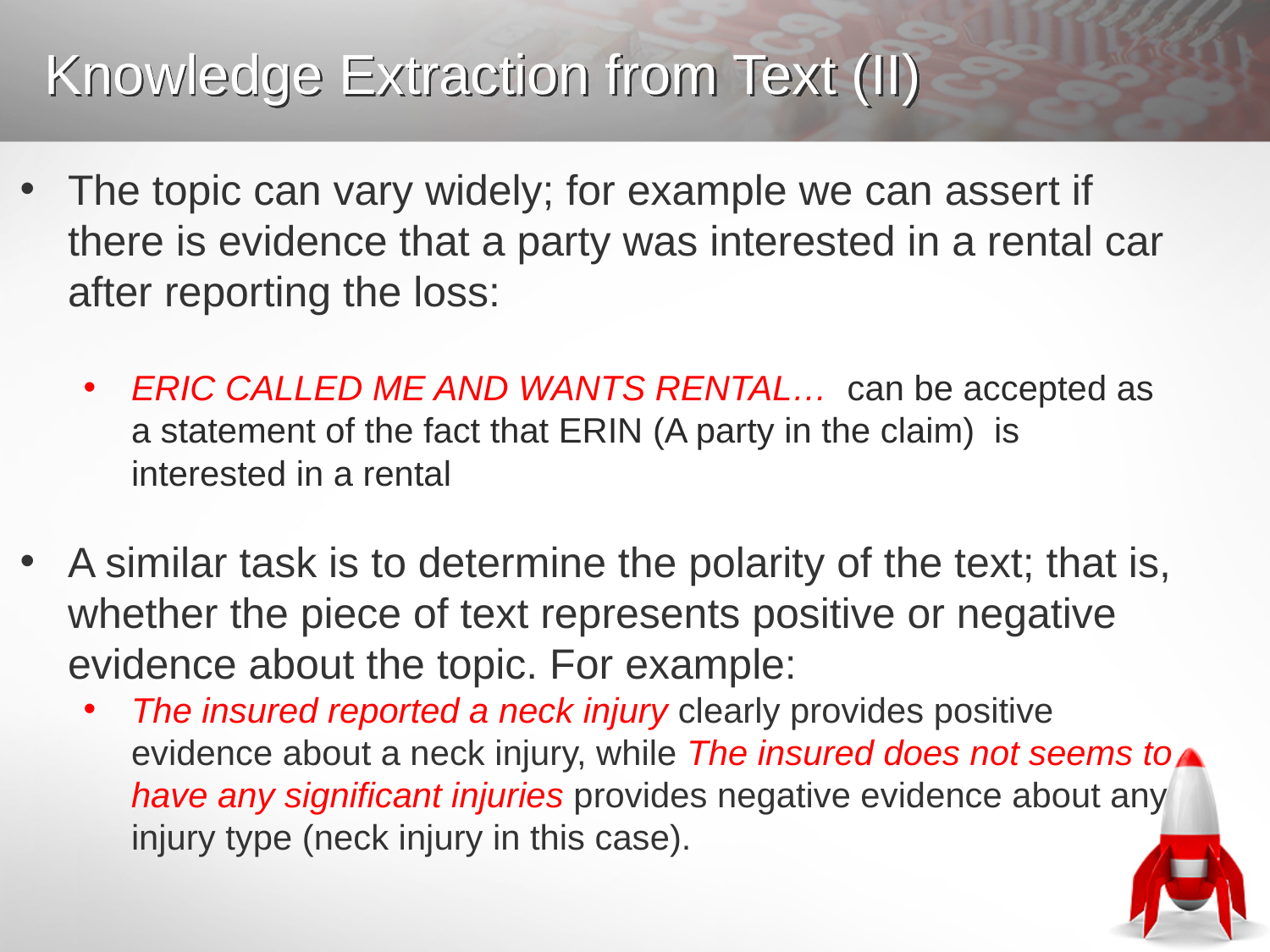

# Knowledge Extraction from Text (II)

The topic can vary widely; for example we can assert if there is evidence that a party was interested in a rental car after reporting the loss:

ERIC CALLED ME AND WANTS RENTAL…  can be accepted as a statement of the fact that ERIN (A party in the claim)  is interested in a rental

A similar task is to determine the polarity of the text; that is, whether the piece of text represents positive or negative evidence about the topic. For example:
The insured reported a neck injury clearly provides positive evidence about a neck injury, while The insured does not seems to have any significant injuries provides negative evidence about any injury type (neck injury in this case).